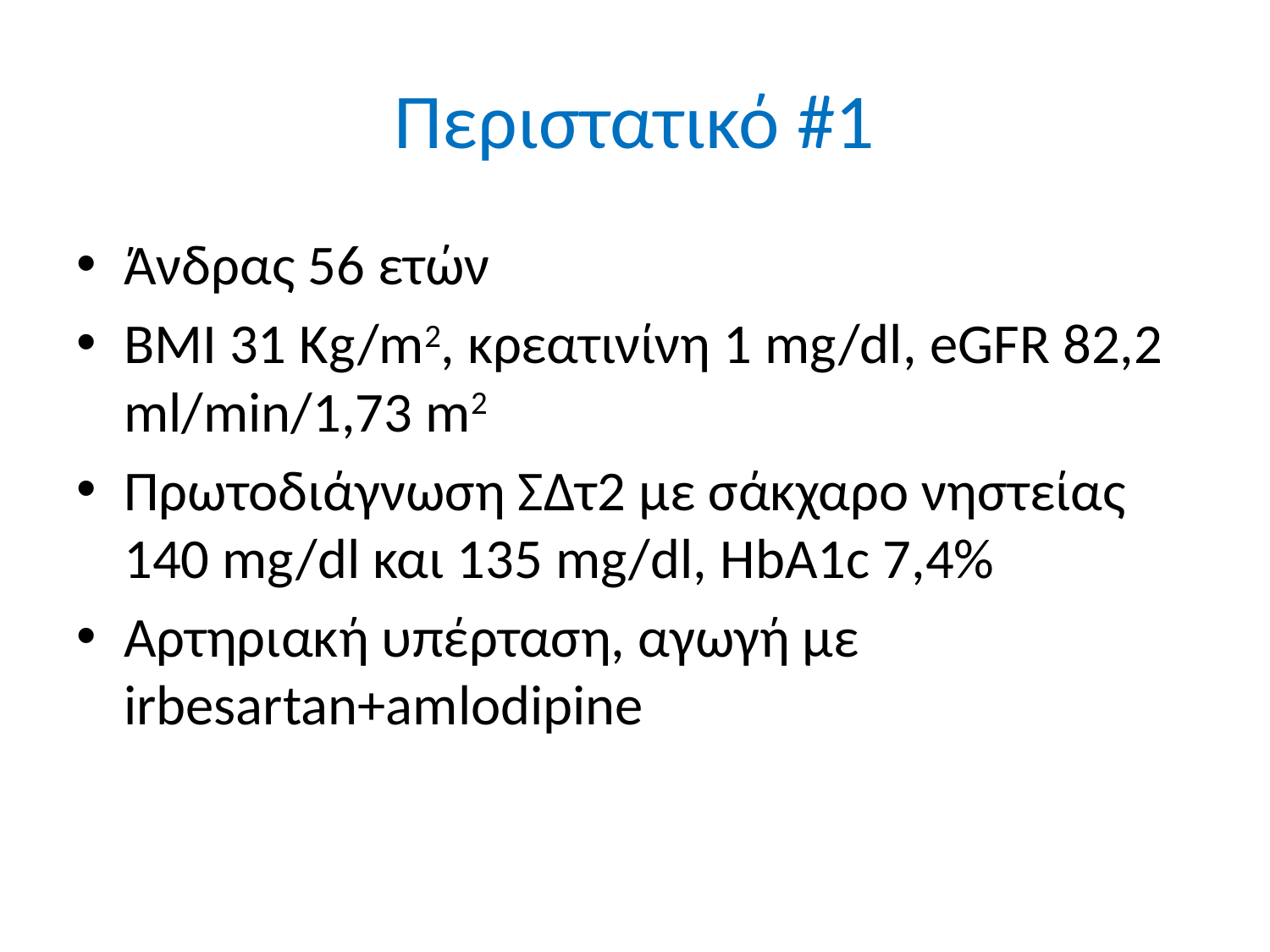

# Περιστατικό #1
Άνδρας 56 ετών
ΒΜΙ 31 Kg/m2, κρεατινίνη 1 mg/dl, eGFR 82,2 ml/min/1,73 m2
Πρωτοδιάγνωση ΣΔτ2 με σάκχαρο νηστείας 140 mg/dl και 135 mg/dl, HbA1c 7,4%
Αρτηριακή υπέρταση, αγωγή με irbesartan+amlodipine